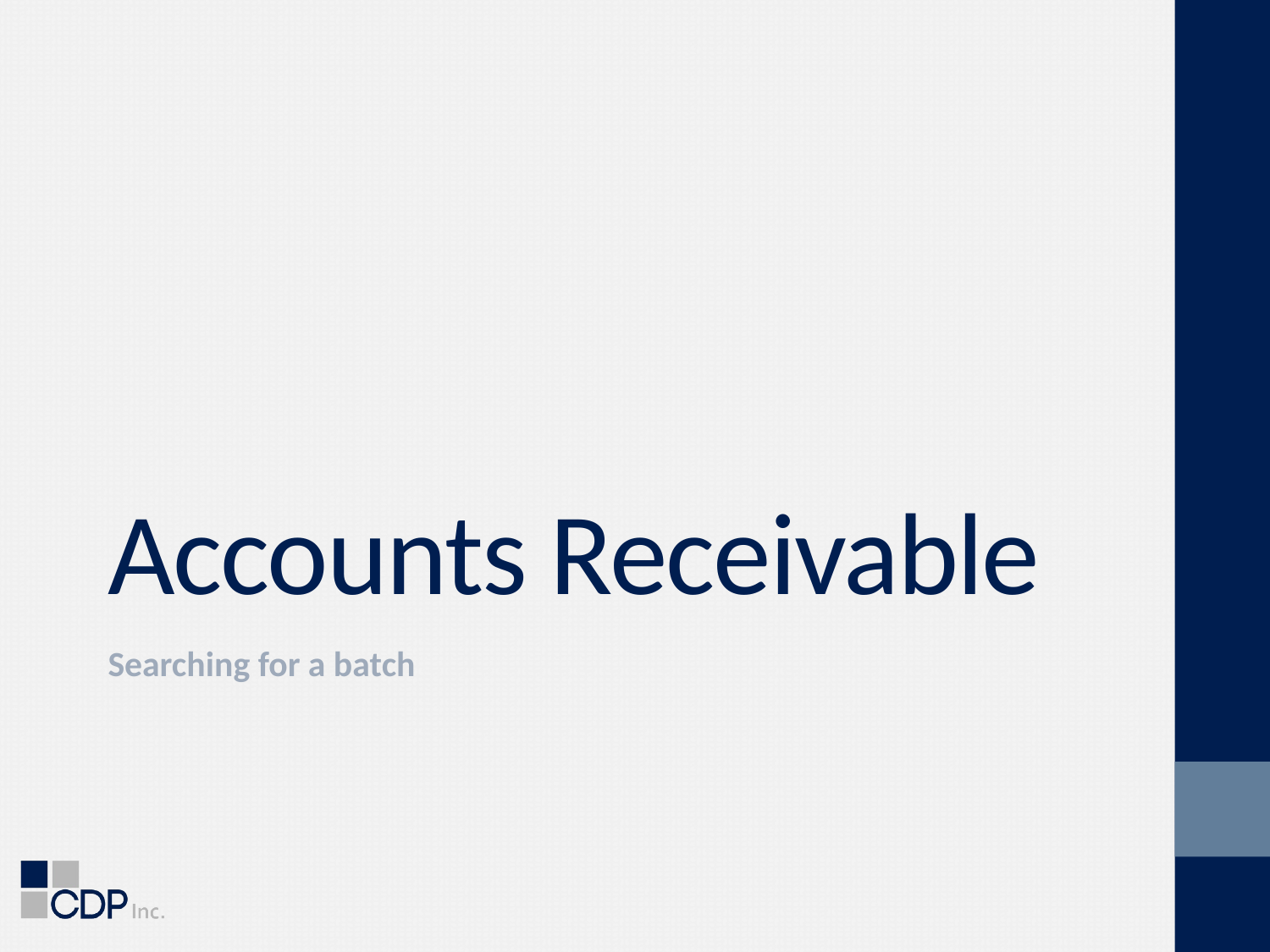

# Accounts Receivable
Searching for a batch